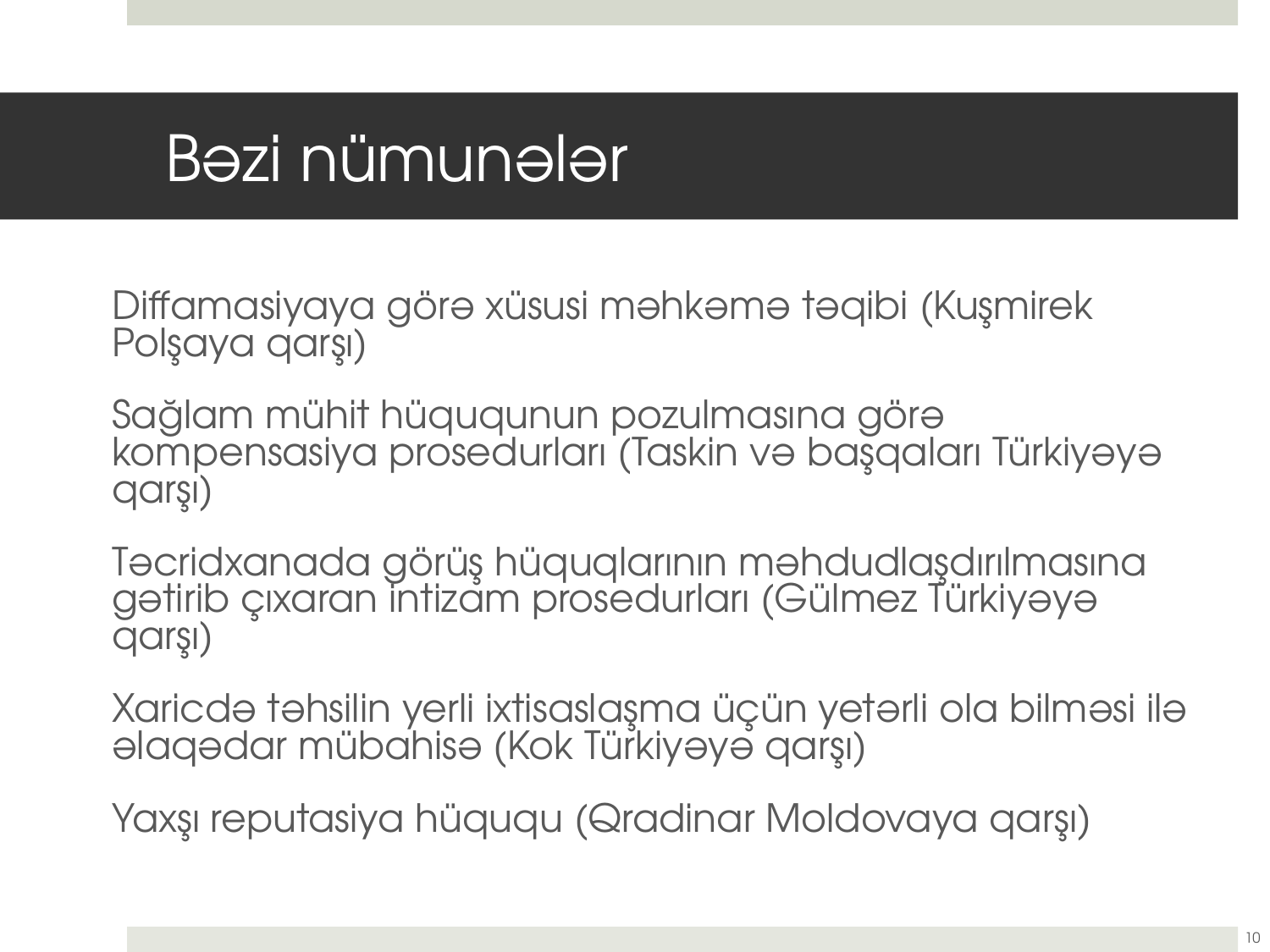

# Bəzi nümunələr
Diffamasiyaya görə xüsusi məhkəmə təqibi (Kuşmirek Polşaya qarşı)
Sağlam mühit hüququnun pozulmasına görə kompensasiya prosedurları (Taskin və başqaları Türkiyəyə qarşı)
Təcridxanada görüş hüquqlarının məhdudlaşdırılmasına gətirib çıxaran intizam prosedurları (Gülmez Türkiyəyə qarşı)
Xaricdə təhsilin yerli ixtisaslaşma üçün yetərli ola bilməsi ilə əlaqədar mübahisə (Kok Türkiyəyə qarşı)
Yaxşı reputasiya hüququ (Qradinar Moldovaya qarşı)
10